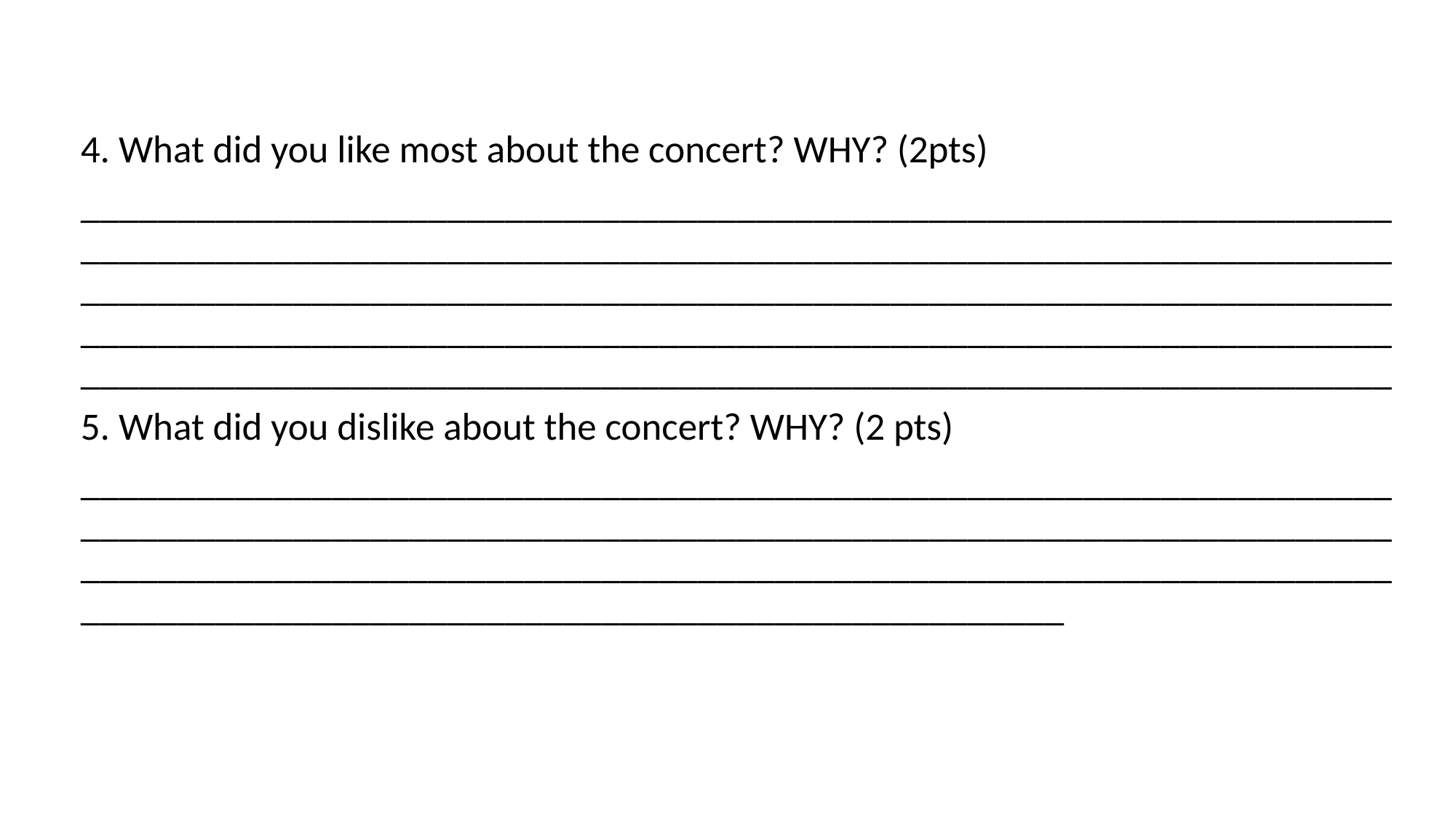

4. What did you like most about the concert? WHY? (2pts)
____________________________________________________________________________________________________________________________________________________________________________________________________________________________________________________________________________________________________________________________________________________
5. What did you dislike about the concert? WHY? (2 pts)
_______________________________________________________________________________________________________________________________________________________________________________________________________________________________________________________________